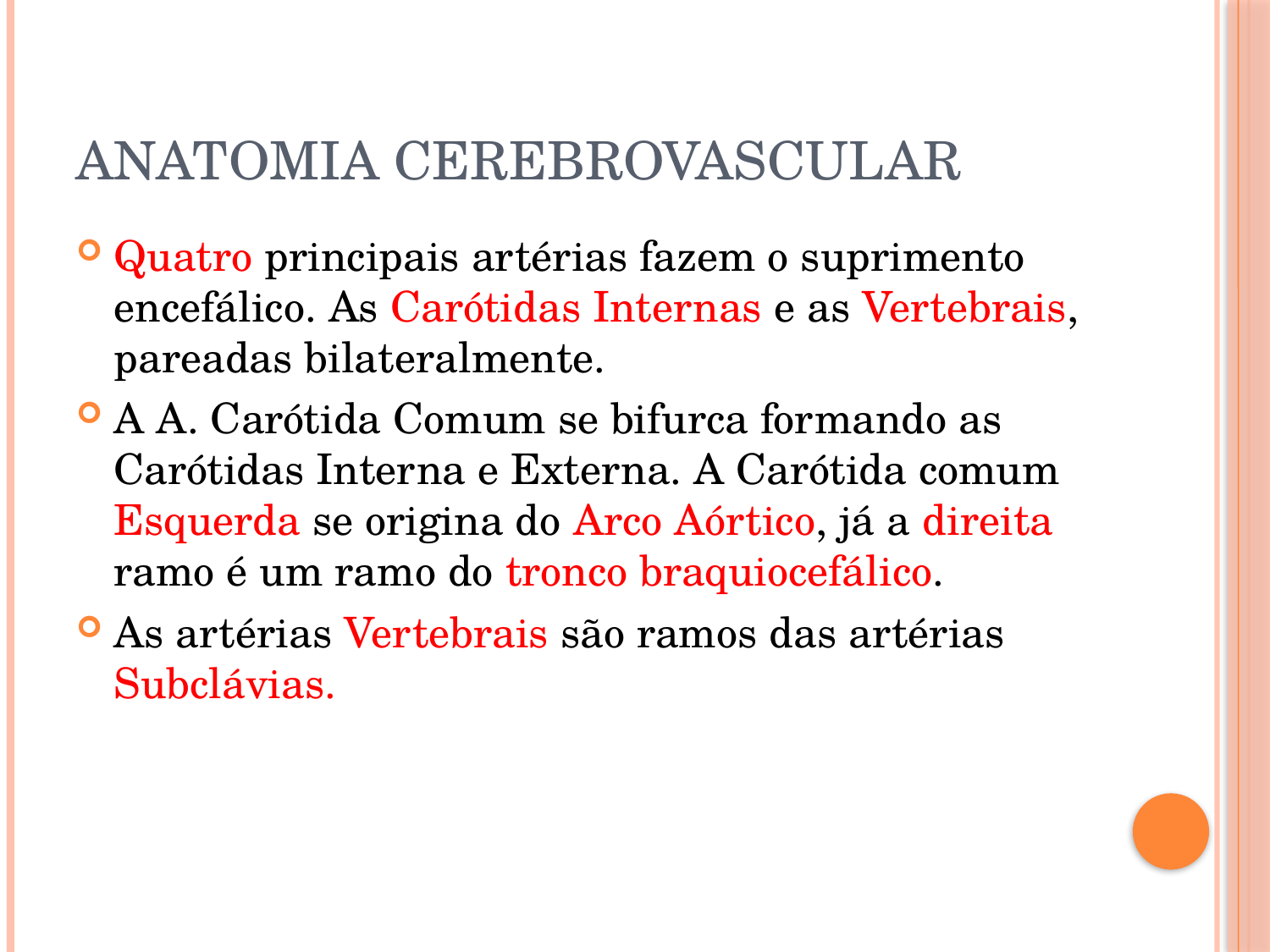

# Anatomia Cerebrovascular
Quatro principais artérias fazem o suprimento encefálico. As Carótidas Internas e as Vertebrais, pareadas bilateralmente.
A A. Carótida Comum se bifurca formando as Carótidas Interna e Externa. A Carótida comum Esquerda se origina do Arco Aórtico, já a direita ramo é um ramo do tronco braquiocefálico.
As artérias Vertebrais são ramos das artérias Subclávias.